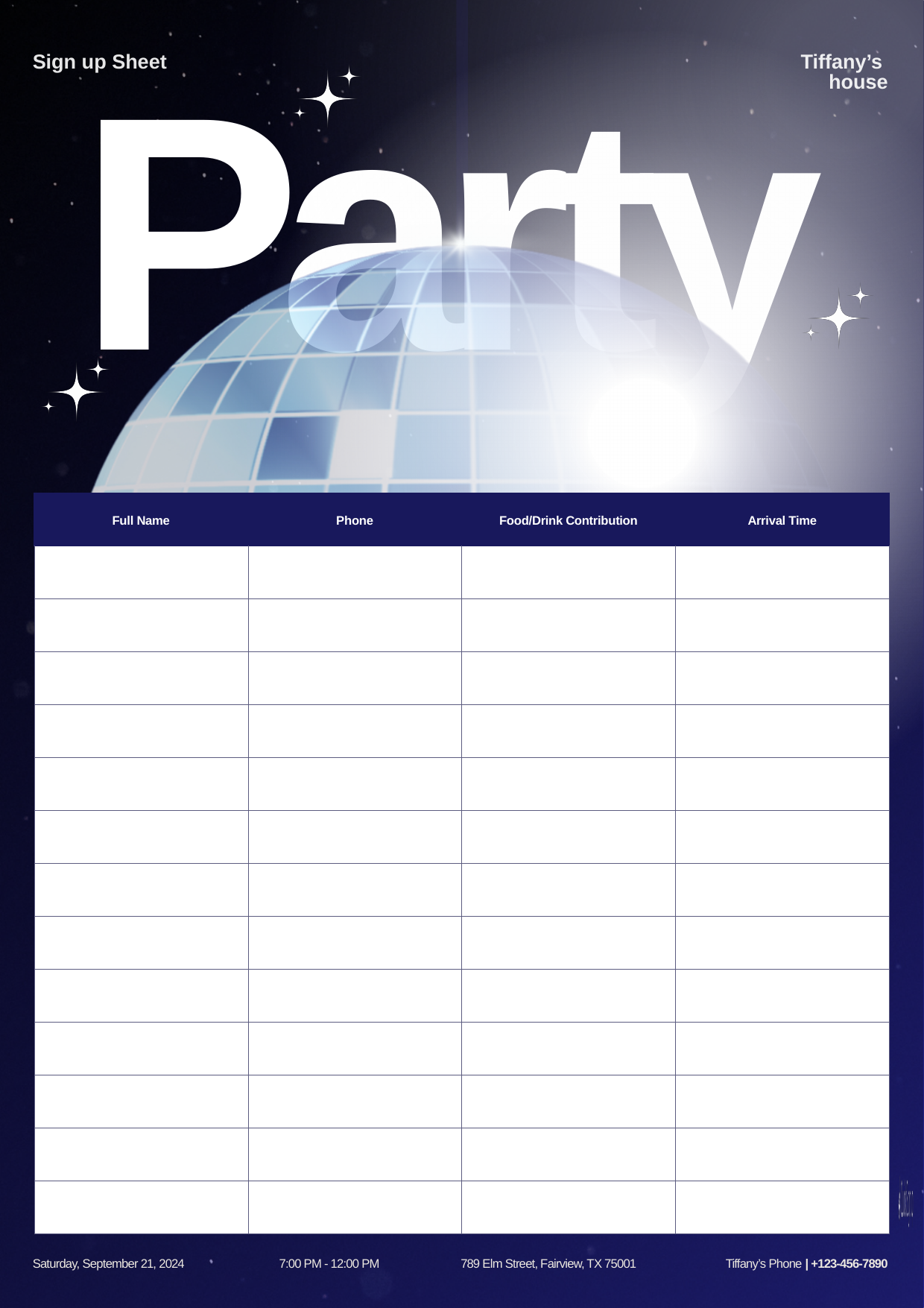

Party

Sign up Sheet
Tiffany’s
house

Saturday, September 21, 2024
7:00 PM - 12:00 PM
789 Elm Street, Fairview, TX 75001
Tiffany’s Phone | +123-456-7890
| Full Name | Phone | Food/Drink Contribution | Arrival Time |
| --- | --- | --- | --- |
|  |  |  |  |
|  |  |  |  |
|  |  |  |  |
|  |  |  |  |
|  |  |  |  |
|  |  |  |  |
|  |  |  |  |
|  |  |  |  |
|  |  |  |  |
|  |  |  |  |
|  |  |  |  |
|  |  |  |  |
|  |  |  |  |